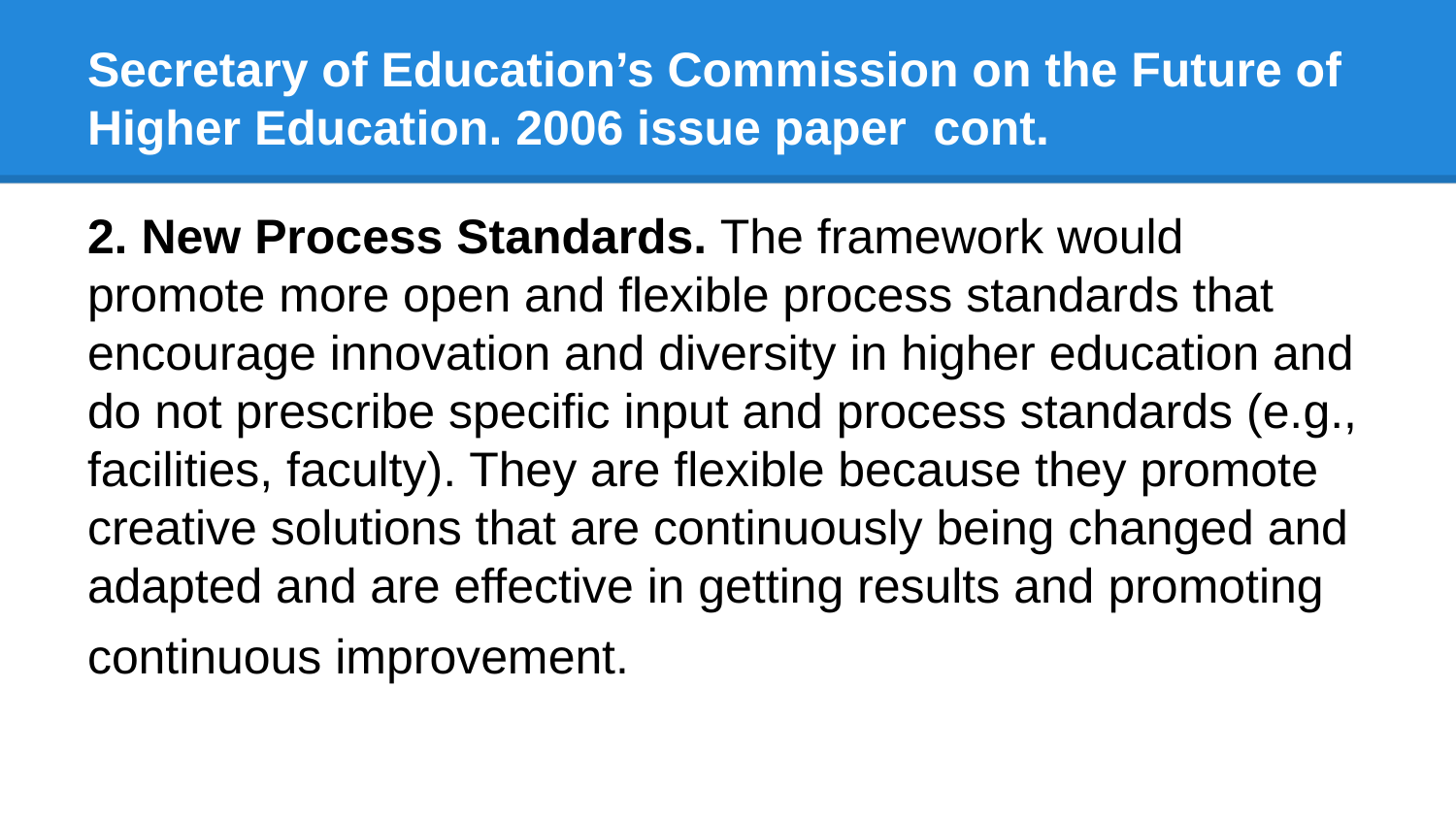

# Secretary of Education’s Commission on the Future of Higher Education. 2006 issue paper  cont.
2. New Process Standards. The framework would promote more open and flexible process standards that encourage innovation and diversity in higher education and do not prescribe specific input and process standards (e.g., facilities, faculty). They are flexible because they promote creative solutions that are continuously being changed and adapted and are effective in getting results and promoting continuous improvement.